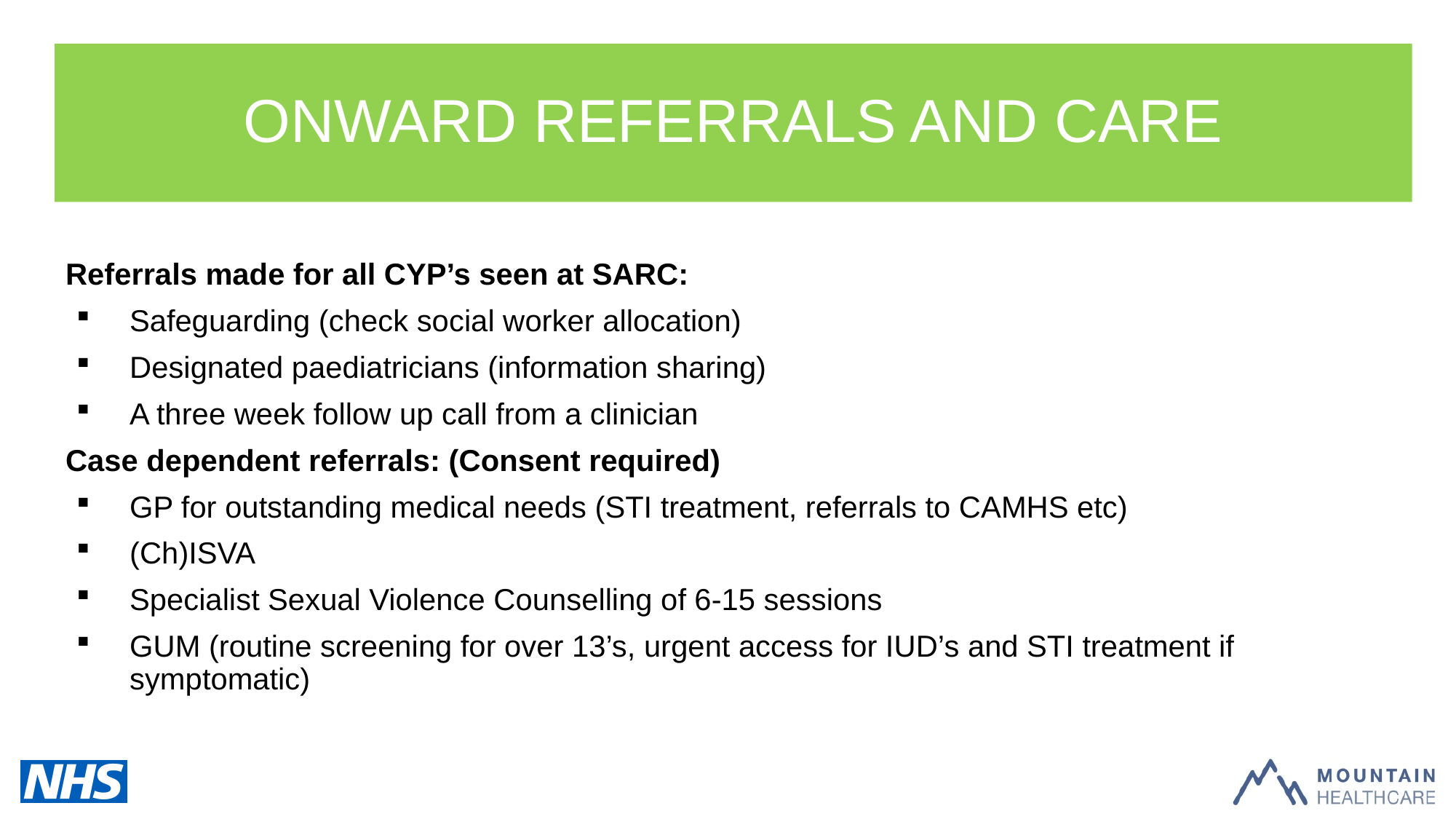

# ONWARD REFERRALS AND CARE
Referrals made for all CYP’s seen at SARC:
Safeguarding (check social worker allocation)
Designated paediatricians (information sharing)
A three week follow up call from a clinician
Case dependent referrals: (Consent required)
GP for outstanding medical needs (STI treatment, referrals to CAMHS etc)
(Ch)ISVA
Specialist Sexual Violence Counselling of 6-15 sessions
GUM (routine screening for over 13’s, urgent access for IUD’s and STI treatment if symptomatic)